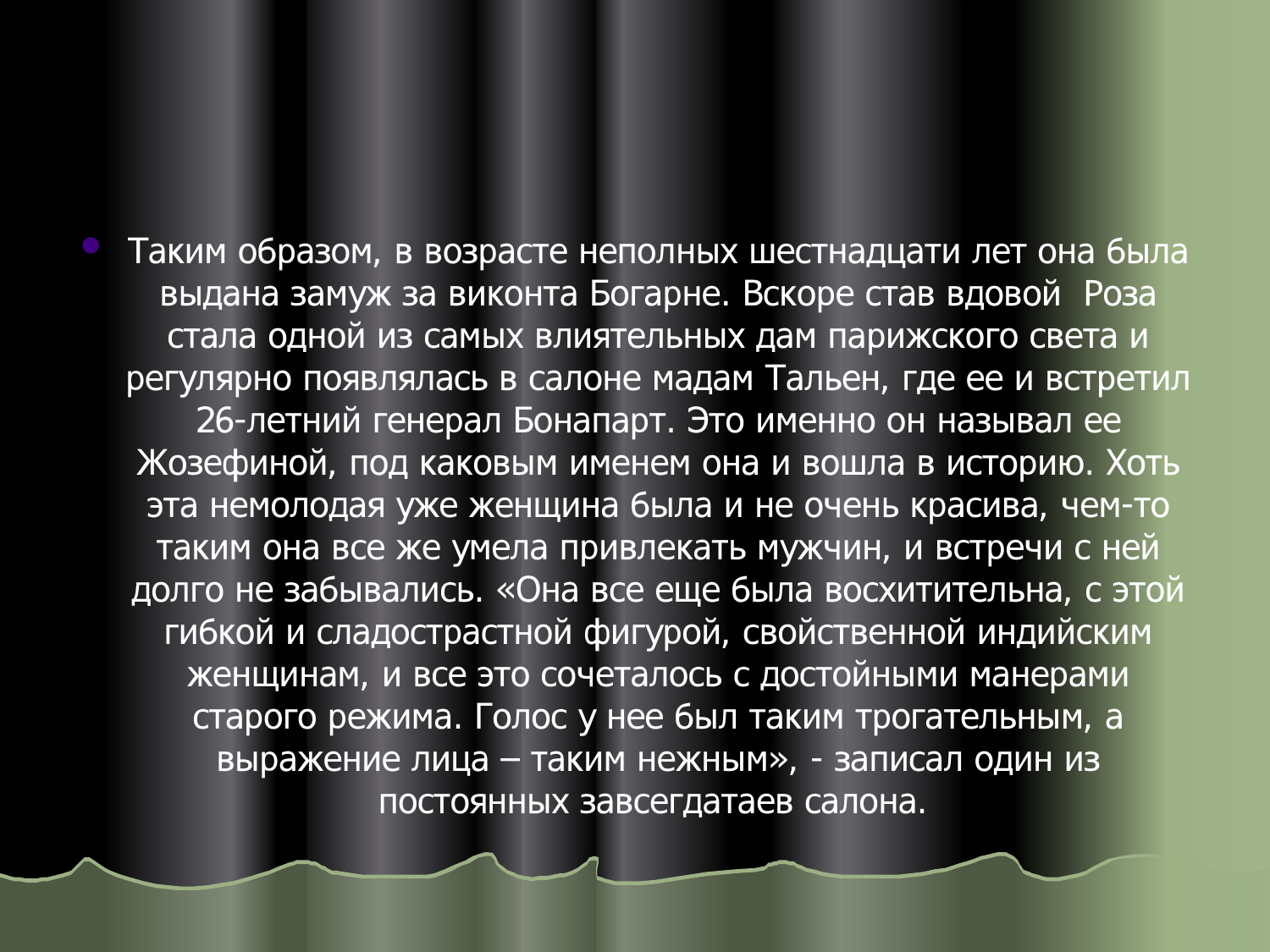

#
Таким образом, в возрасте неполных шестнадцати лет она была выдана замуж за виконта Богарне. Вскоре став вдовой  Роза стала одной из самых влиятельных дам парижского света и регулярно появлялась в салоне мадам Тальен, где ее и встретил 26-летний генерал Бонапарт. Это именно он называл ее Жозефиной, под каковым именем она и вошла в историю. Хоть эта немолодая уже женщина была и не очень красива, чем-то таким она все же умела привлекать мужчин, и встречи с ней долго не забывались. «Она все еще была восхитительна, с этой гибкой и сладострастной фигурой, свойственной индийским женщинам, и все это сочеталось с достойными манерами старого режима. Голос у нее был таким трогательным, а выражение лица – таким нежным», - записал один из постоянных завсегдатаев салона.